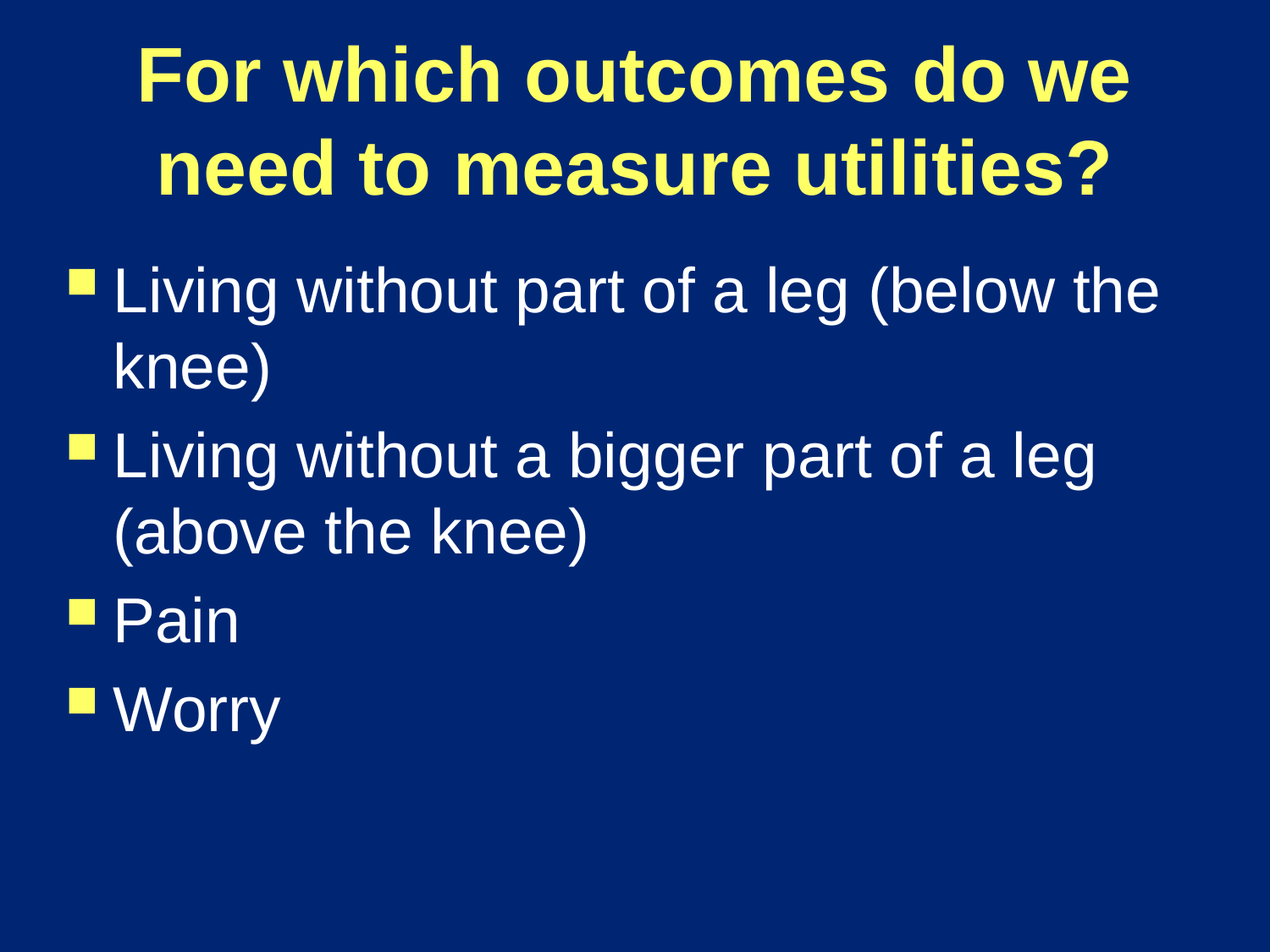

# For which outcomes do we need to measure utilities?
Living without part of a leg (below the knee)
Living without a bigger part of a leg (above the knee)
Pain
Worry